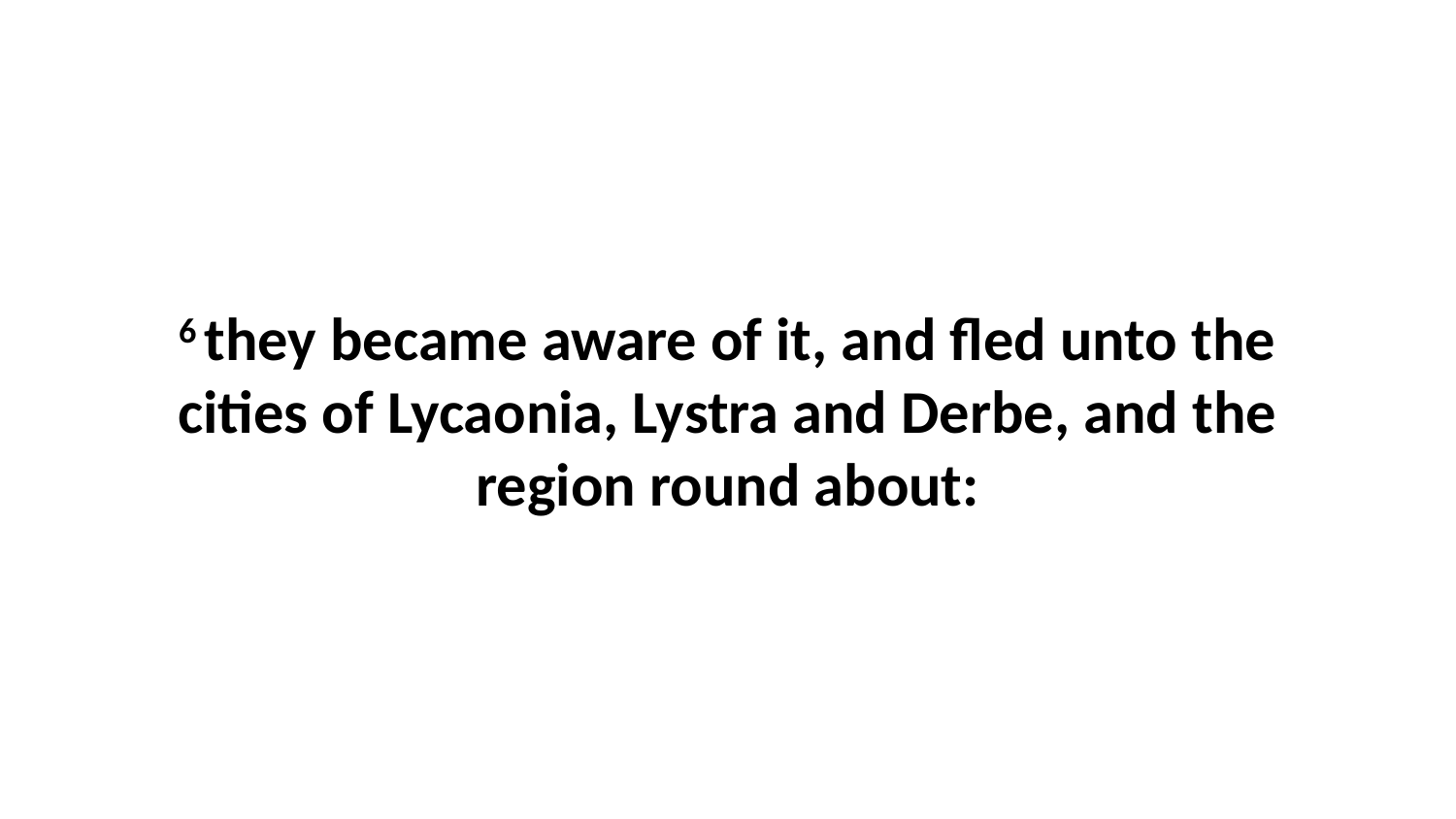

6 they became aware of it, and fled unto the cities of Lycaonia, Lystra and Derbe, and the region round about: